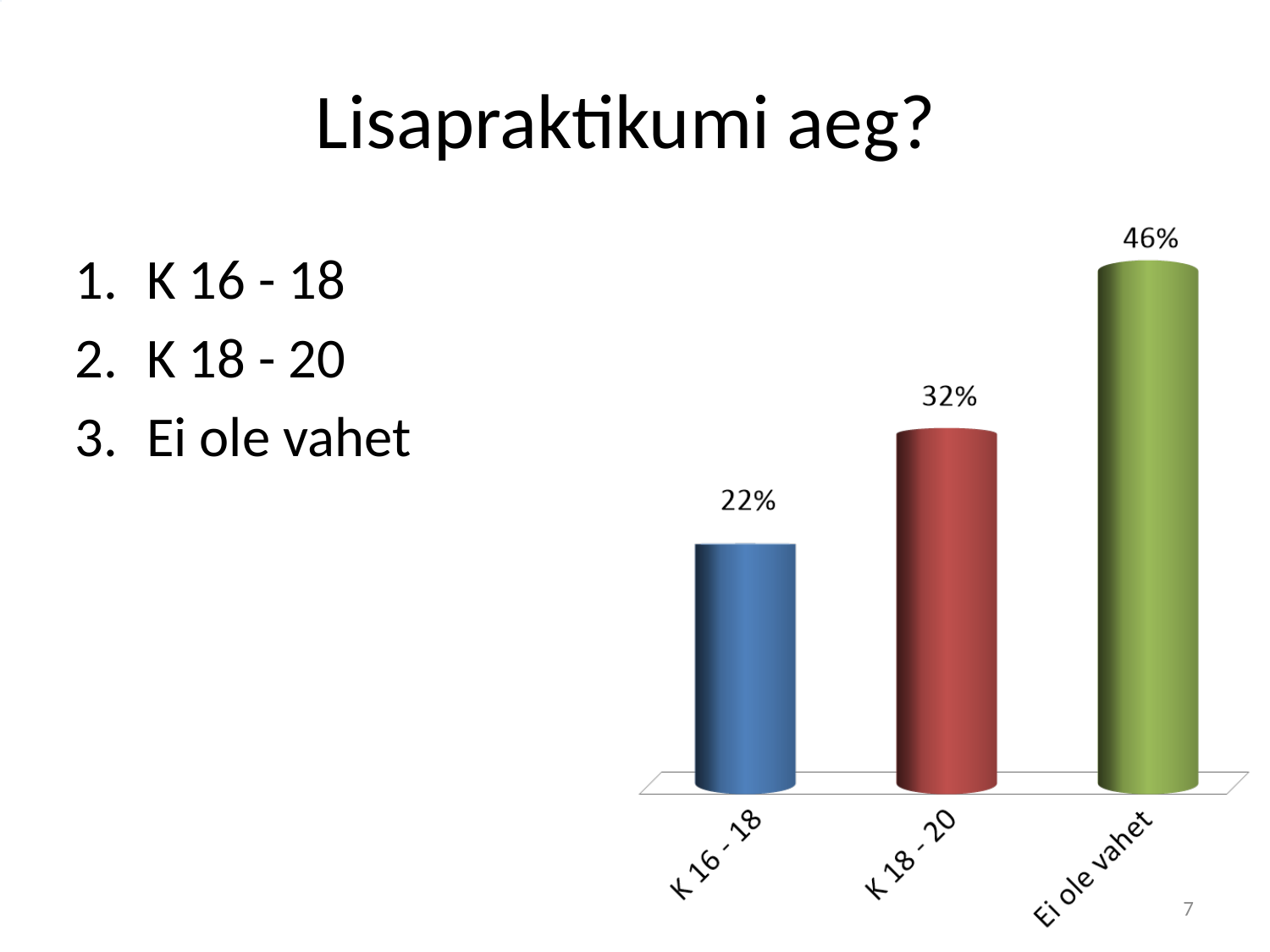

# Lisapraktikumi aeg?

K 16 - 18
K 18 - 20
Ei ole vahet
7